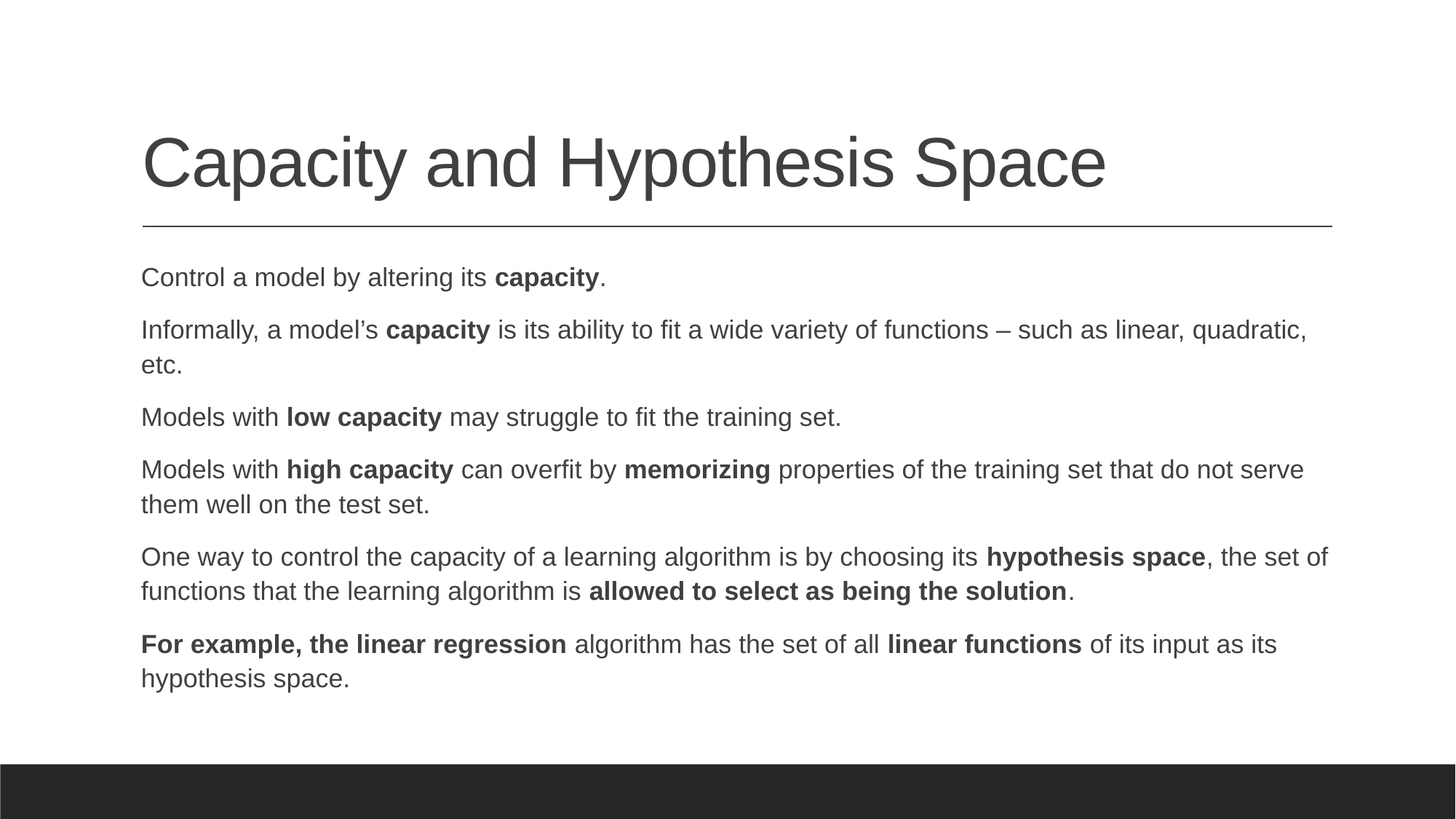

# Capacity and Hypothesis Space
Control a model by altering its capacity.
Informally, a model’s capacity is its ability to ﬁt a wide variety of functions – such as linear, quadratic, etc.
Models with low capacity may struggle to ﬁt the training set.
Models with high capacity can overﬁt by memorizing properties of the training set that do not serve them well on the test set.
One way to control the capacity of a learning algorithm is by choosing its hypothesis space, the set of functions that the learning algorithm is allowed to select as being the solution.
For example, the linear regression algorithm has the set of all linear functions of its input as its hypothesis space.